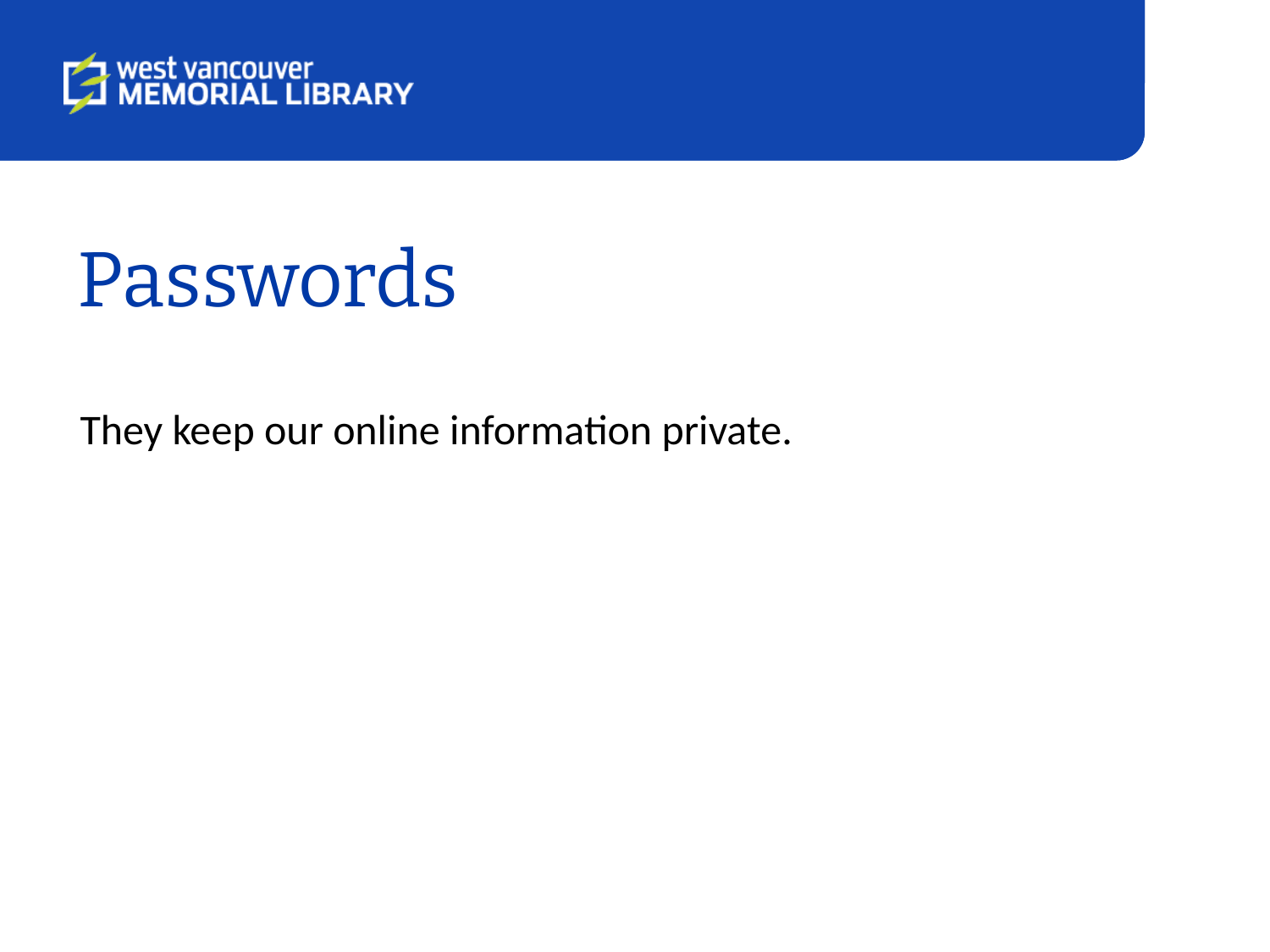

# Passwords
They keep our online information private.